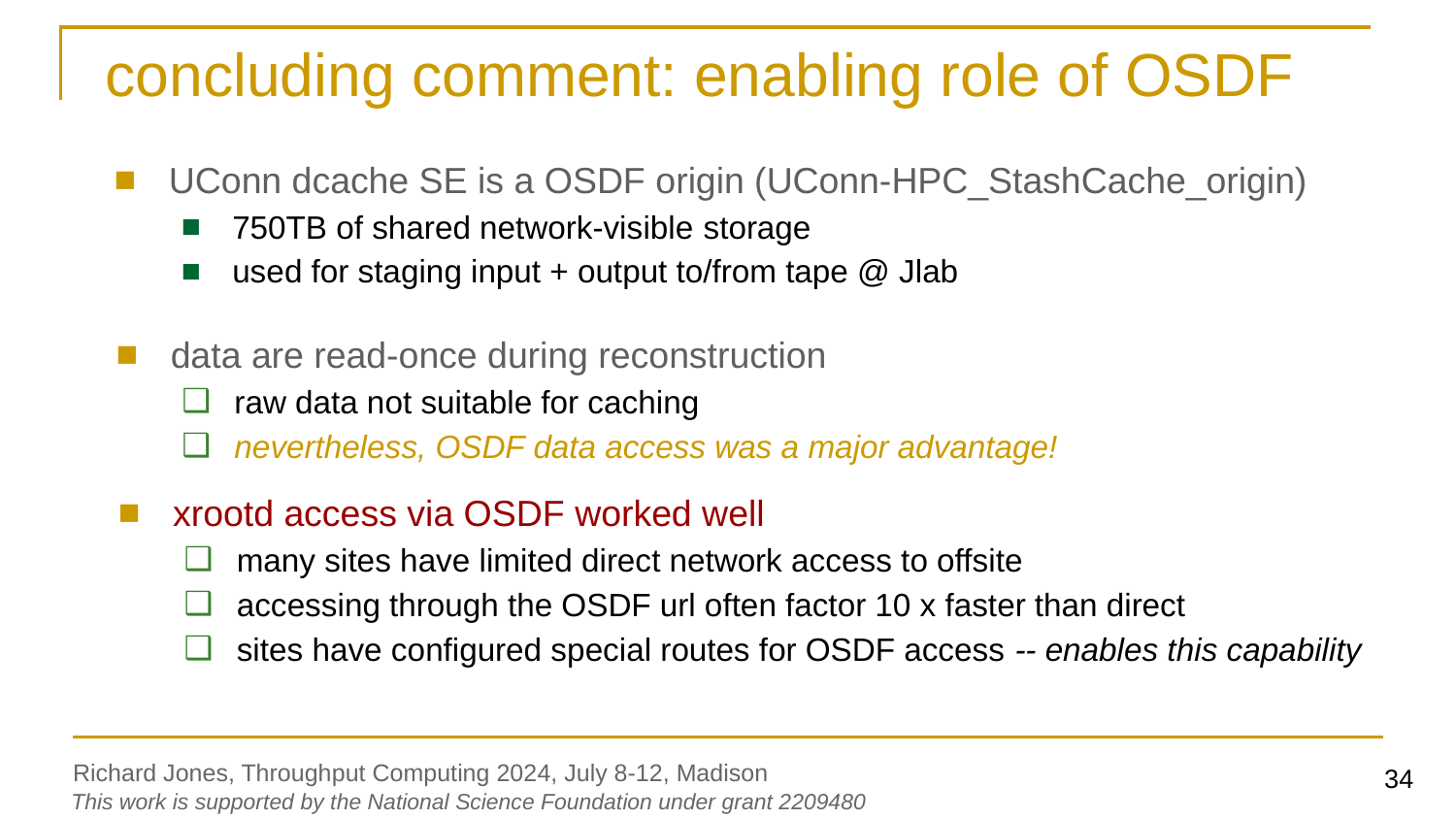

concluding comment: enabling role of OSDF
UConn dcache SE is a OSDF origin (UConn-HPC_StashCache_origin)
750TB of shared network-visible storage
used for staging input + output to/from tape @ Jlab
data are read-once during reconstruction
raw data not suitable for caching
nevertheless, OSDF data access was a major advantage!
xrootd access via OSDF worked well
many sites have limited direct network access to offsite
accessing through the OSDF url often factor 10 x faster than direct
sites have configured special routes for OSDF access -- enables this capability
34